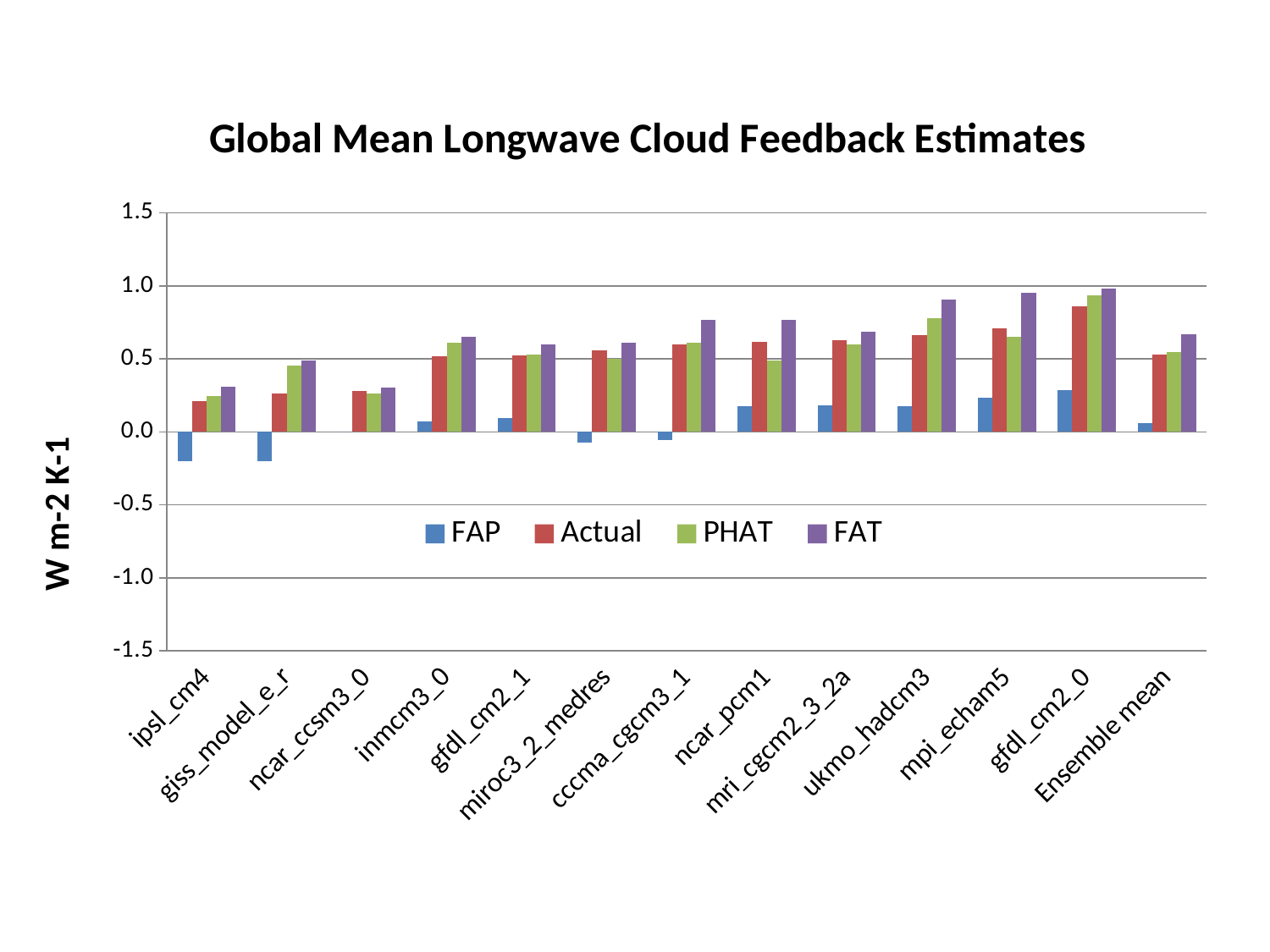

### Chart: Global Mean Longwave Cloud Feedback Estimates

| Category | FAP | Actual | PHAT | FAT |
|---|---|---|---|---|
| ipsl_cm4 | -0.2029 | 0.2099 | 0.2455 | 0.3112 |
| giss_model_e_r | -0.2033 | 0.2652 | 0.4547 | 0.4877 |
| ncar_ccsm3_0 | -0.000300000000000001 | 0.2782 | 0.2629 | 0.3061 |
| inmcm3_0 | 0.0715 | 0.521 | 0.613700000000001 | 0.652900000000001 |
| gfdl_cm2_1 | 0.0964 | 0.5219 | 0.5312 | 0.599100000000001 |
| miroc3_2_medres | -0.0715 | 0.5602 | 0.4986 | 0.6103 |
| cccma_cgcm3_1 | -0.0555000000000001 | 0.5984 | 0.612200000000001 | 0.768900000000001 |
| ncar_pcm1 | 0.1768 | 0.614800000000001 | 0.4872 | 0.7656 |
| mri_cgcm2_3_2a | 0.1814 | 0.629800000000001 | 0.600700000000001 | 0.686900000000001 |
| ukmo_hadcm3 | 0.1739 | 0.660700000000001 | 0.7782 | 0.9078 |
| mpi_echam5 | 0.2346 | 0.7114 | 0.649500000000001 | 0.9532 |
| gfdl_cm2_0 | 0.2844 | 0.861800000000001 | 0.9353 | 0.9831 |
| Ensemble mean | 0.0600000000000001 | 0.53 | 0.55 | 0.670000000000001 |
Zelinka and Hartmann (2010)